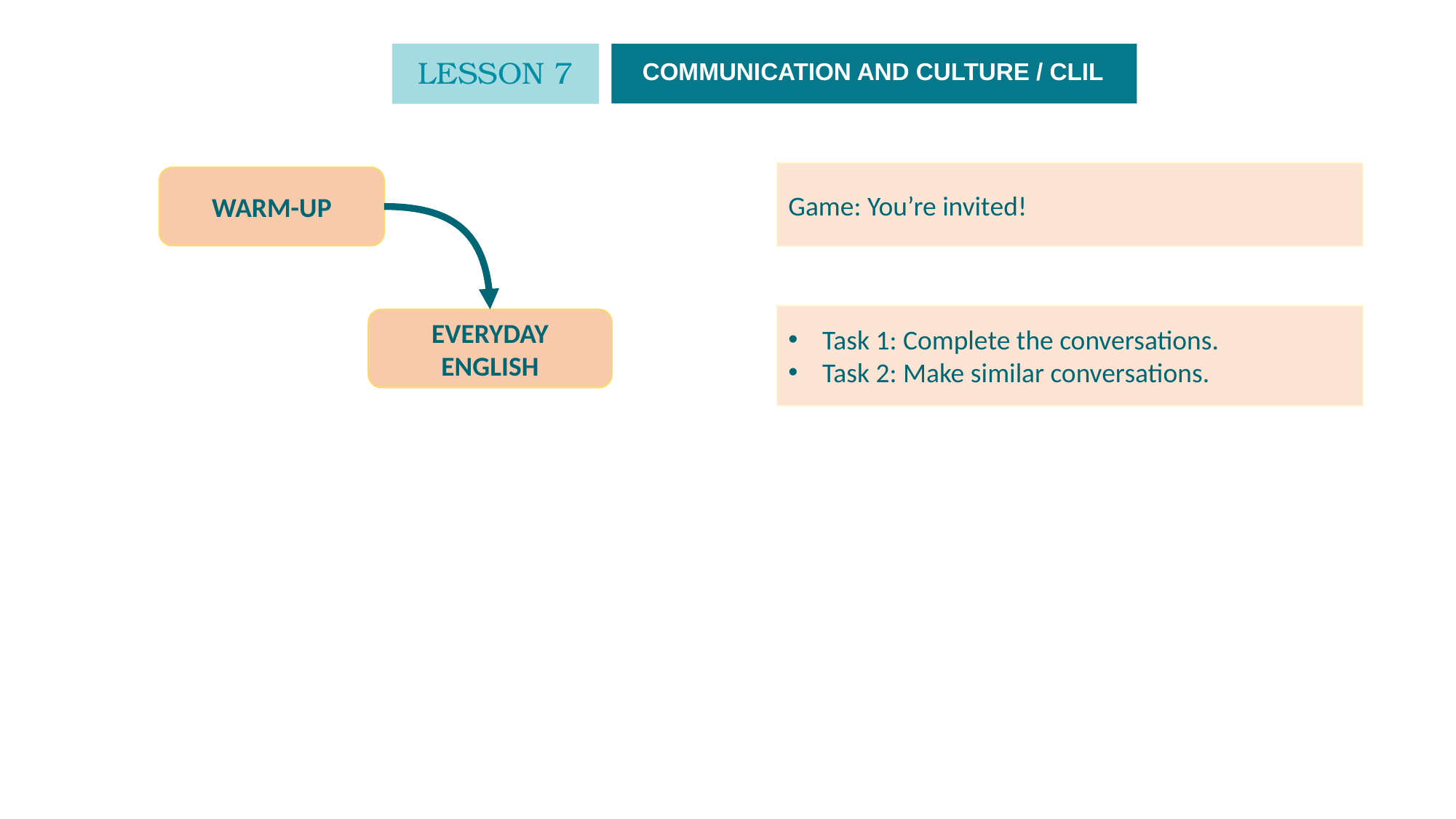

LESSON 7
COMMUNICATION AND CULTURE / CLIL
Game: You’re invited!
WARM-UP

Task 1: Complete the conversations.
Task 2: Make similar conversations.
EVERYDAY ENGLISH